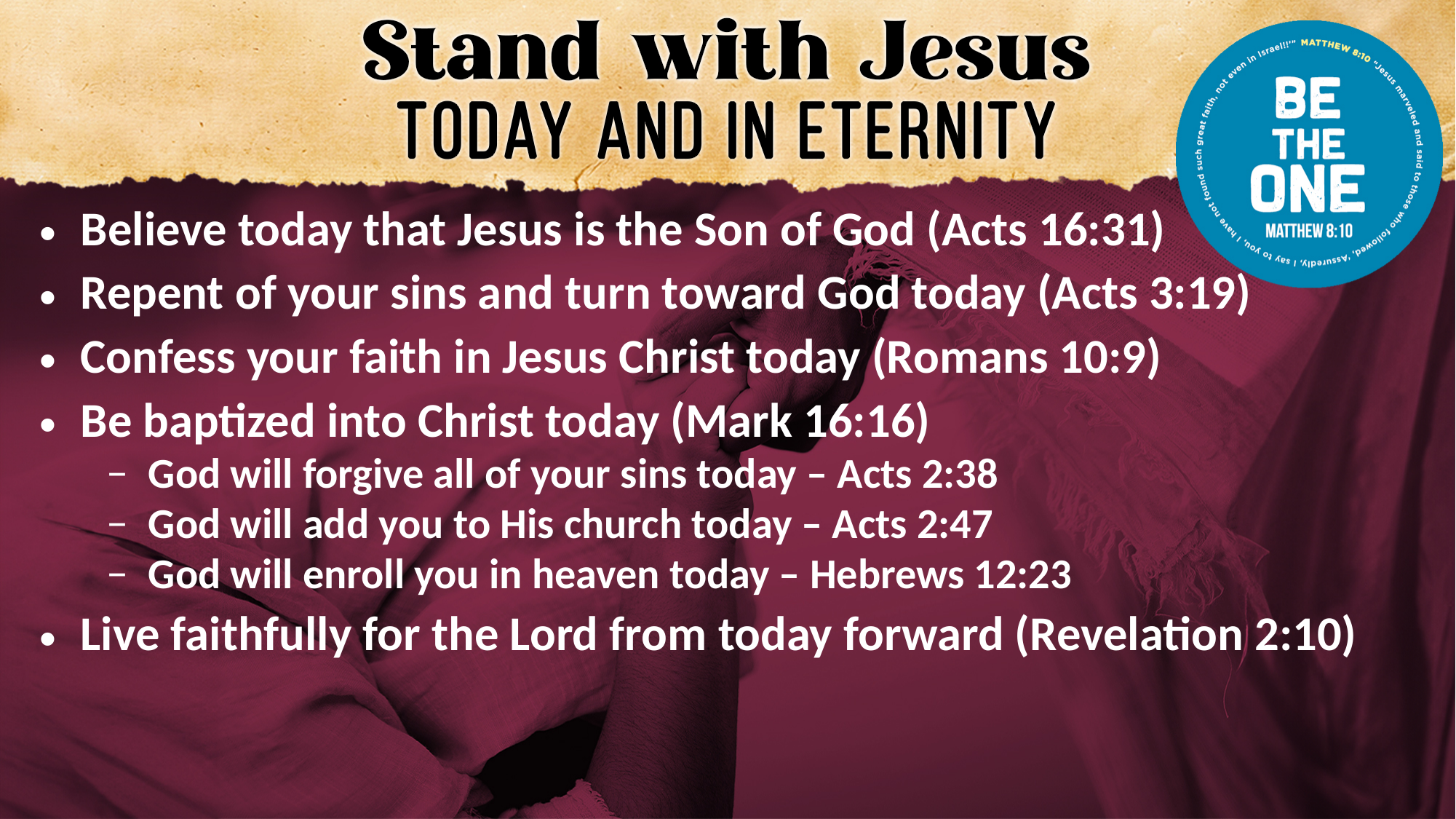

Believe today that Jesus is the Son of God (Acts 16:31)
Repent of your sins and turn toward God today (Acts 3:19)
Confess your faith in Jesus Christ today (Romans 10:9)
Be baptized into Christ today (Mark 16:16)
God will forgive all of your sins today – Acts 2:38
God will add you to His church today – Acts 2:47
God will enroll you in heaven today – Hebrews 12:23
Live faithfully for the Lord from today forward (Revelation 2:10)